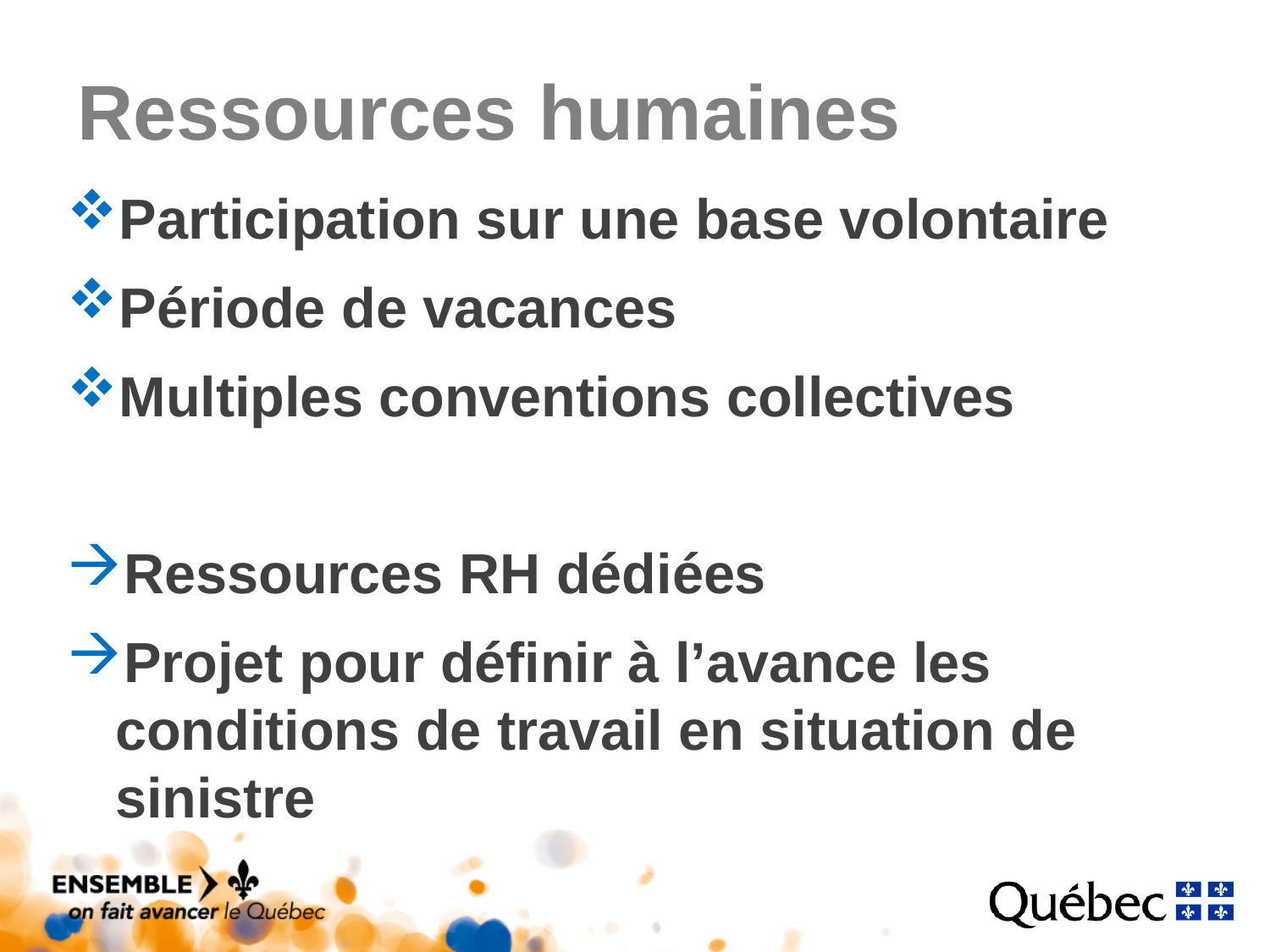

# Ressources humaines
Participation sur une base volontaire
Période de vacances
Multiples conventions collectives

Ressources RH dédiées
Projet pour définir à l’avance les conditions de travail en situation de sinistre